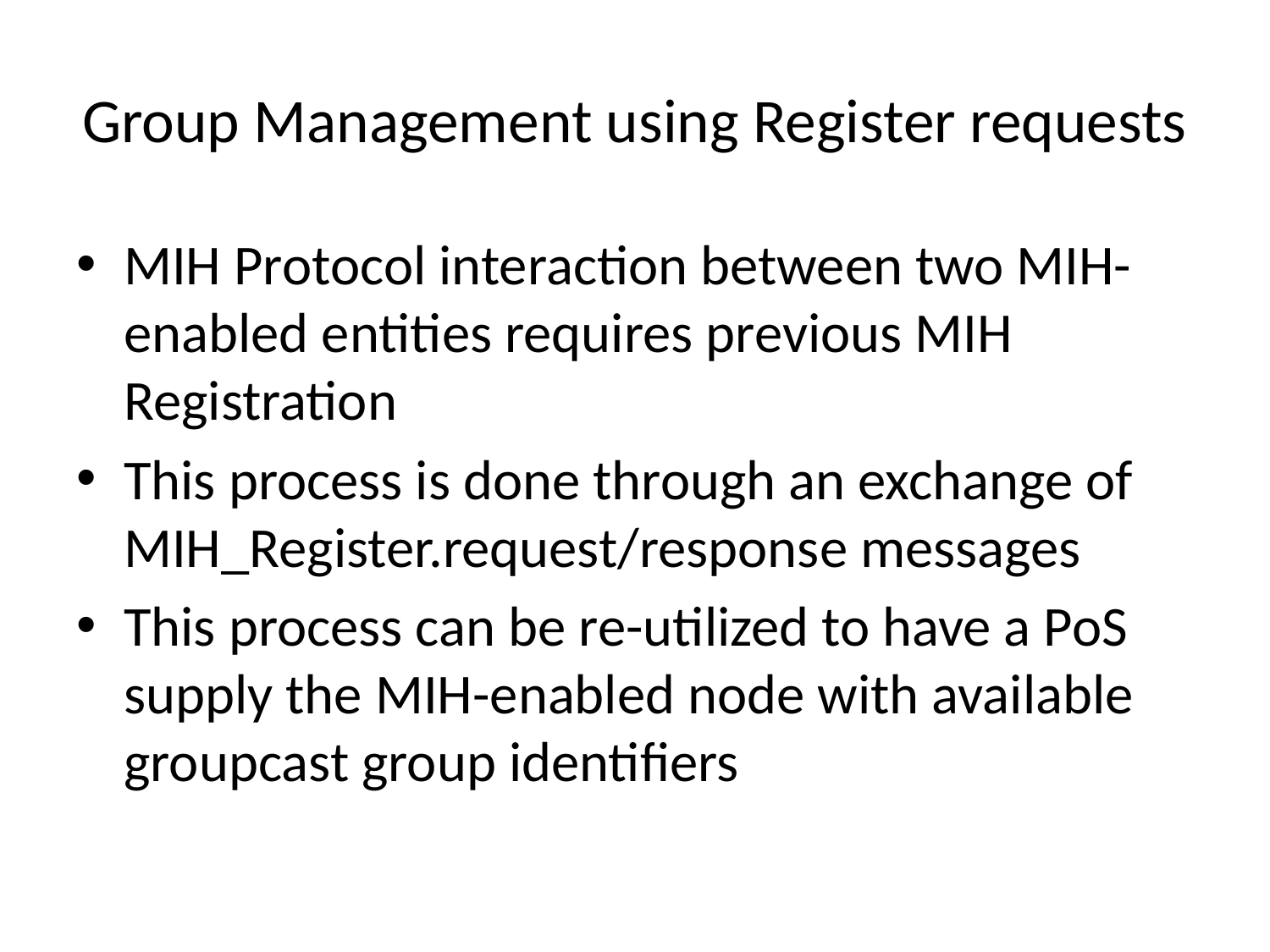

# Group Management using Register requests
MIH Protocol interaction between two MIH-enabled entities requires previous MIH Registration
This process is done through an exchange of MIH_Register.request/response messages
This process can be re-utilized to have a PoS supply the MIH-enabled node with available groupcast group identifiers